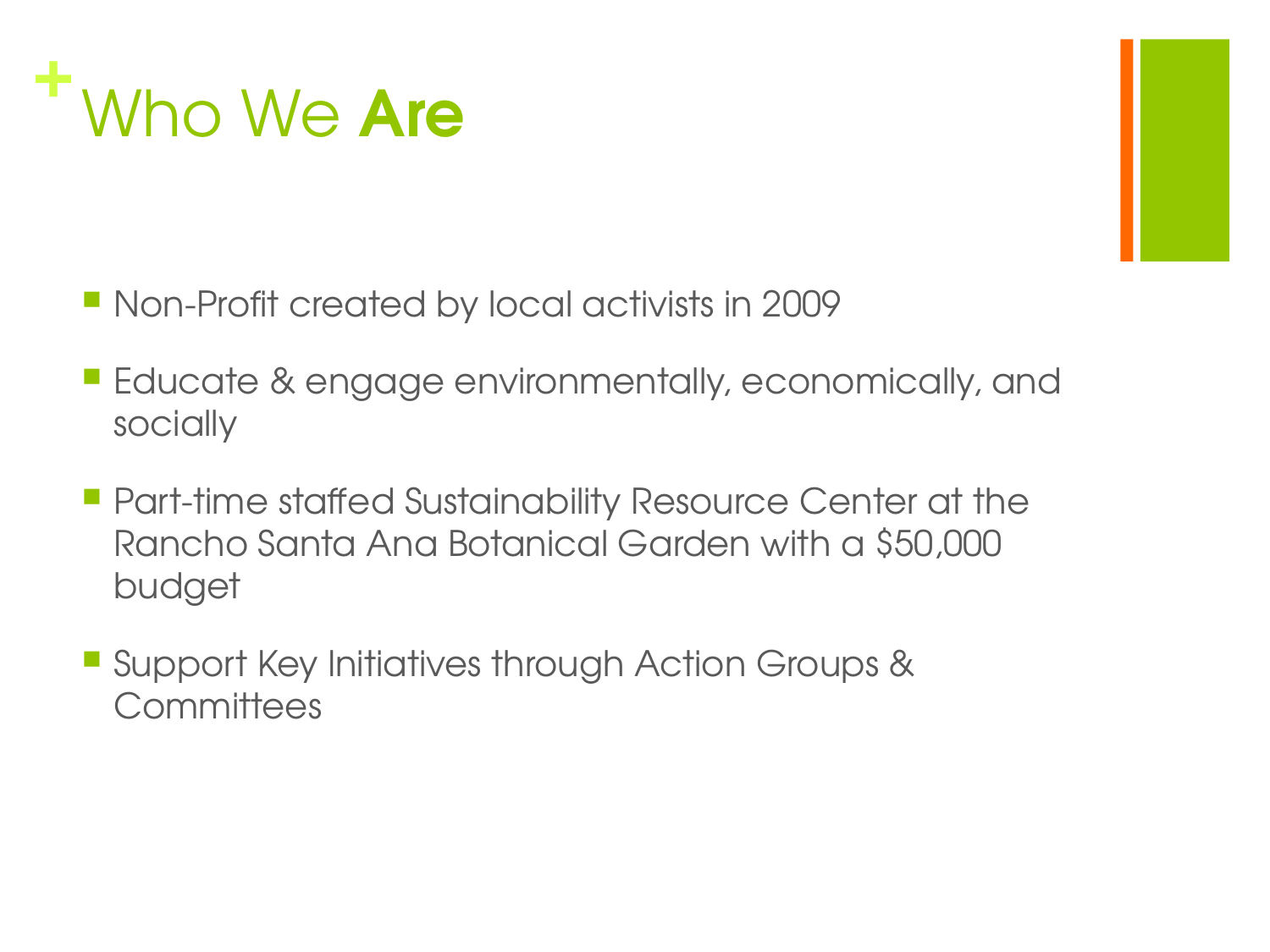

# Who We Are
Non-Profit created by local activists in 2009
Educate & engage environmentally, economically, and socially
Part-time staffed Sustainability Resource Center at the Rancho Santa Ana Botanical Garden with a $50,000 budget
Support Key Initiatives through Action Groups & Committees